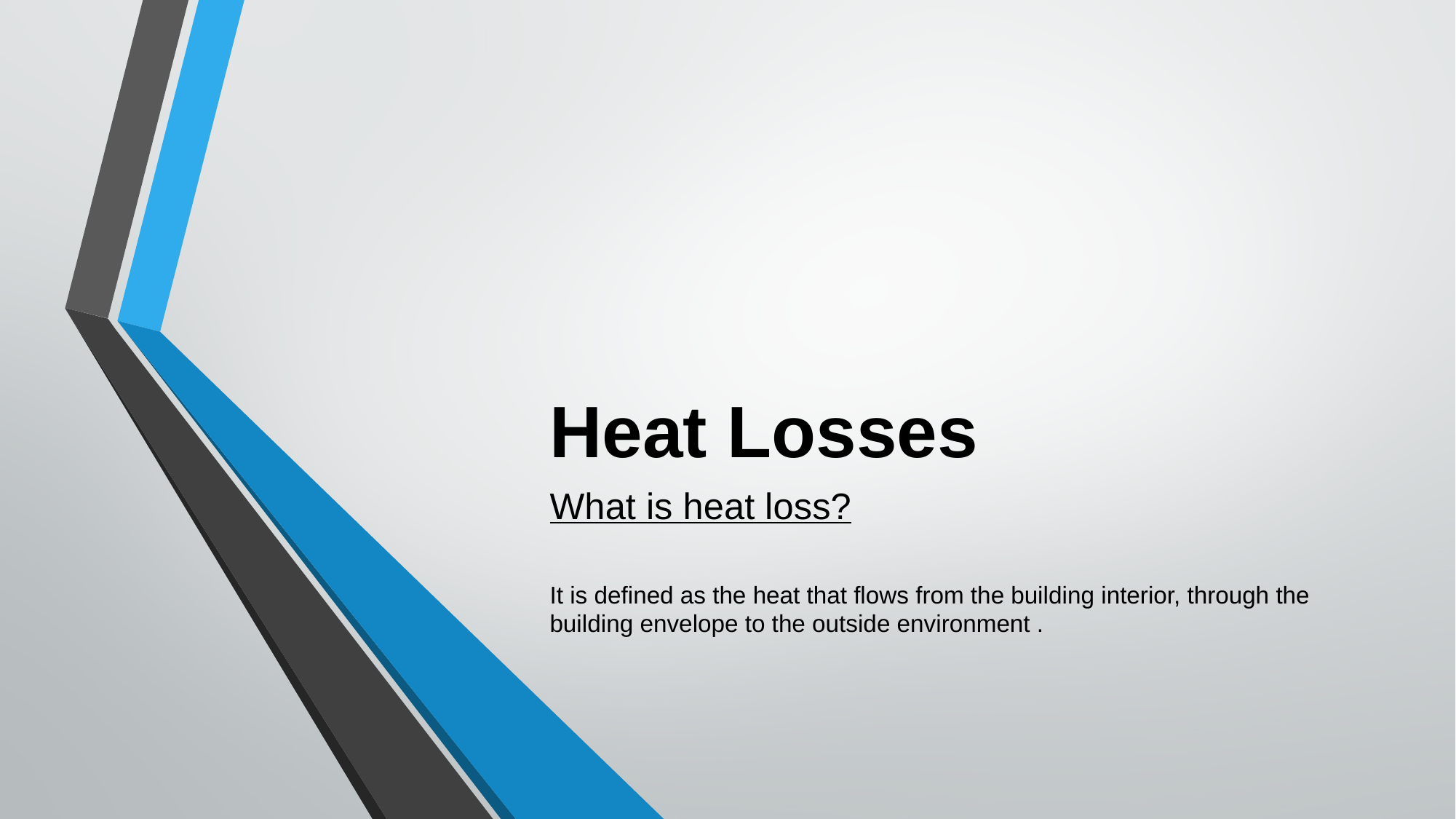

# Heat Losses
What is heat loss?

It is defined as the heat that flows from the building interior, through the building envelope to the outside environment .